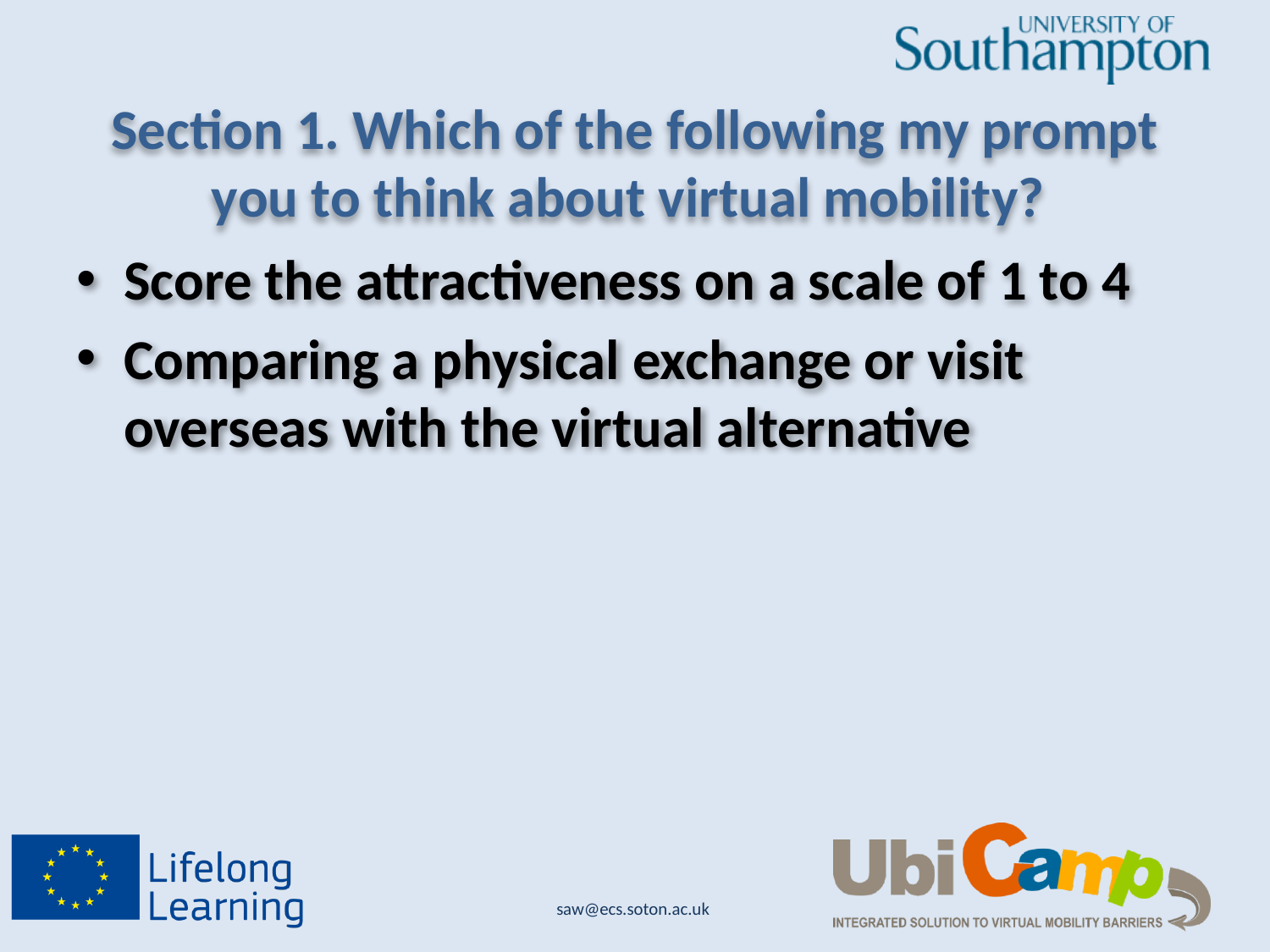

# Section 1. Which of the following my prompt you to think about virtual mobility?
Score the attractiveness on a scale of 1 to 4
Comparing a physical exchange or visit overseas with the virtual alternative
saw@ecs.soton.ac.uk